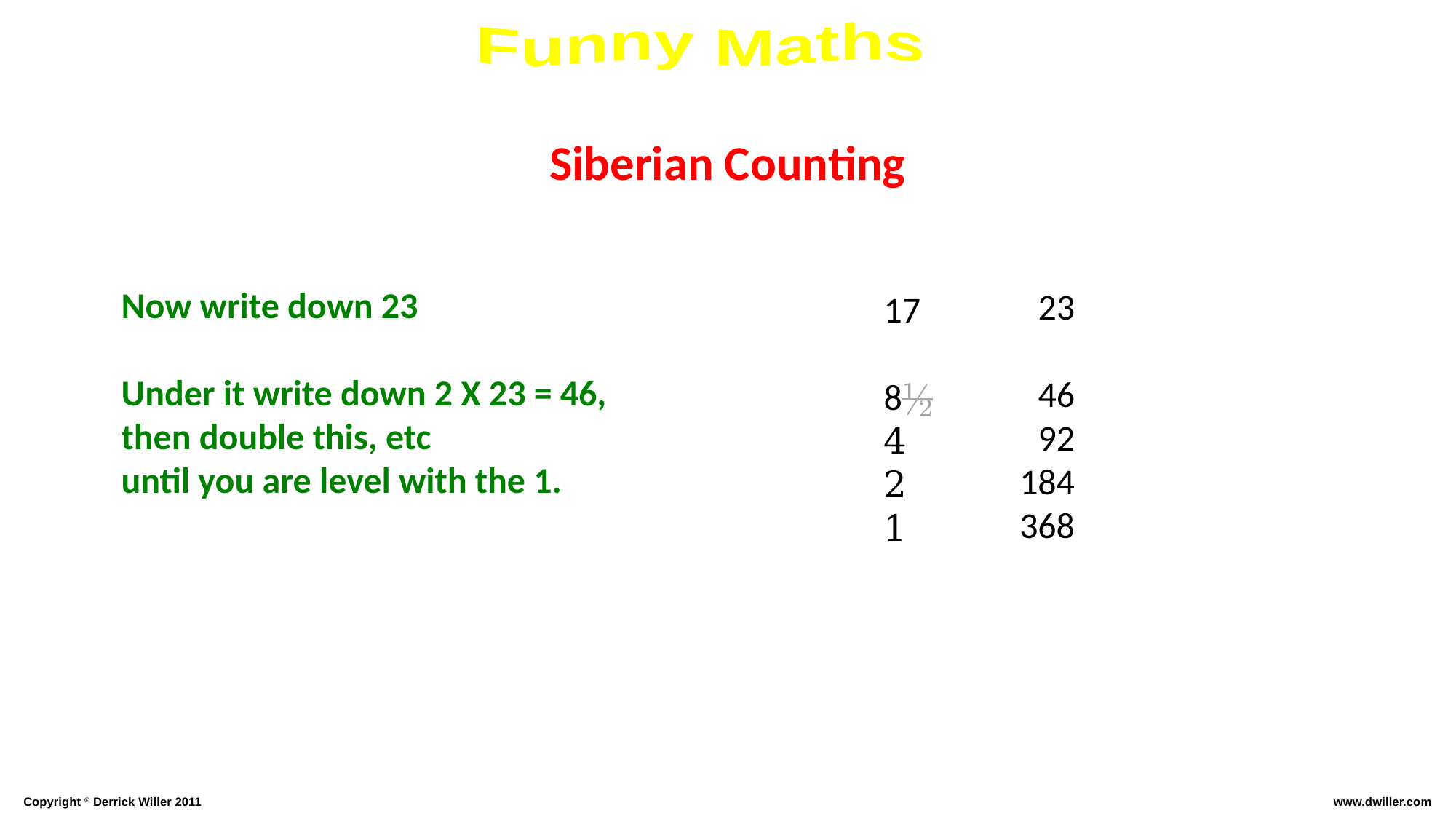

Siberian Counting
Now write down 23

Under it write down 2 X 23 = 46,
then double this, etc
until you are level with the 1.
23

46
92
184
368
17

8½
4
2
1